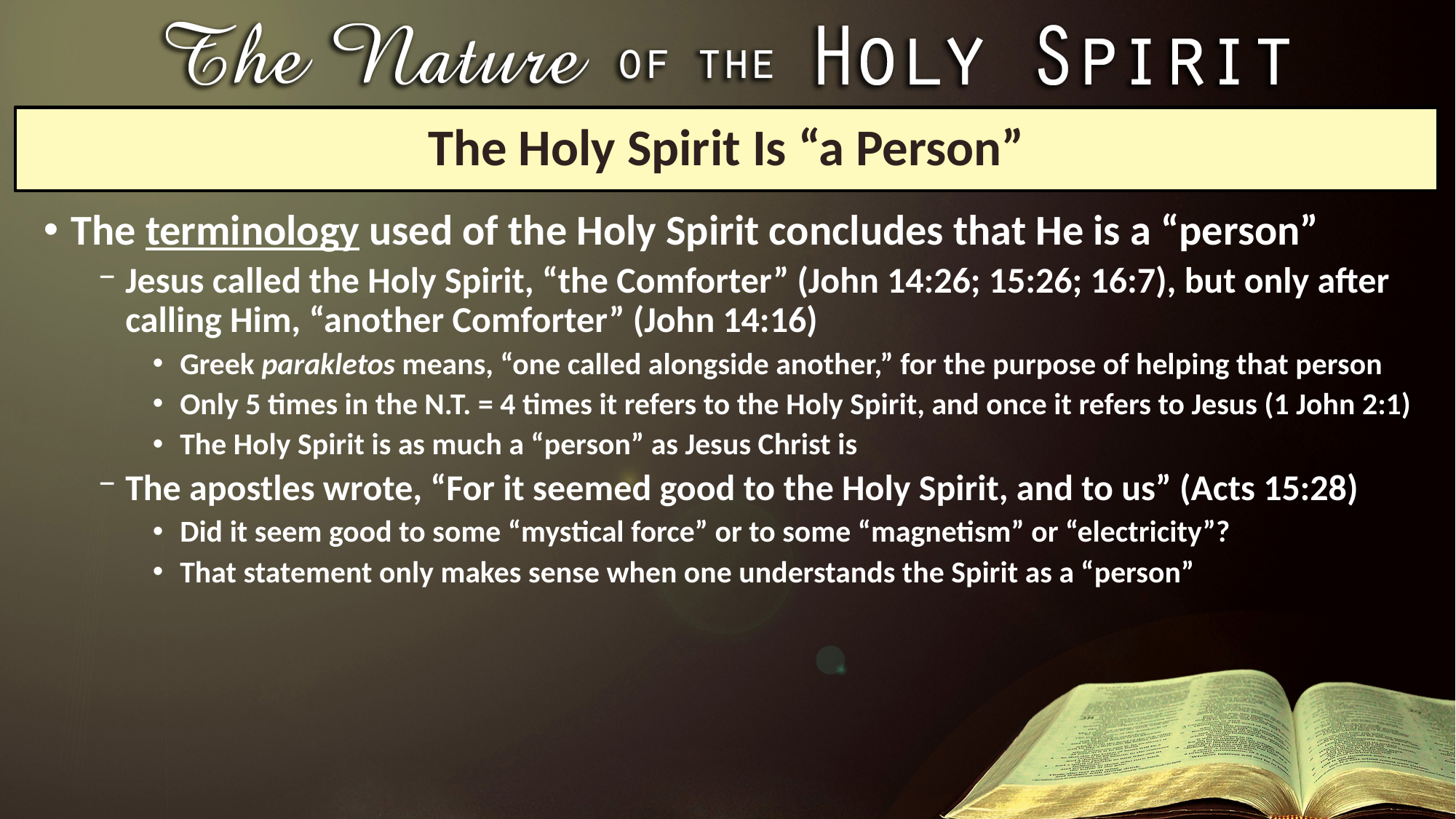

# The Holy Spirit Is “a Person”
The terminology used of the Holy Spirit concludes that He is a “person”
Jesus called the Holy Spirit, “the Comforter” (John 14:26; 15:26; 16:7), but only after calling Him, “another Comforter” (John 14:16)
Greek parakletos means, “one called alongside another,” for the purpose of helping that person
Only 5 times in the N.T. = 4 times it refers to the Holy Spirit, and once it refers to Jesus (1 John 2:1)
The Holy Spirit is as much a “person” as Jesus Christ is
The apostles wrote, “For it seemed good to the Holy Spirit, and to us” (Acts 15:28)
Did it seem good to some “mystical force” or to some “magnetism” or “electricity”?
That statement only makes sense when one understands the Spirit as a “person”